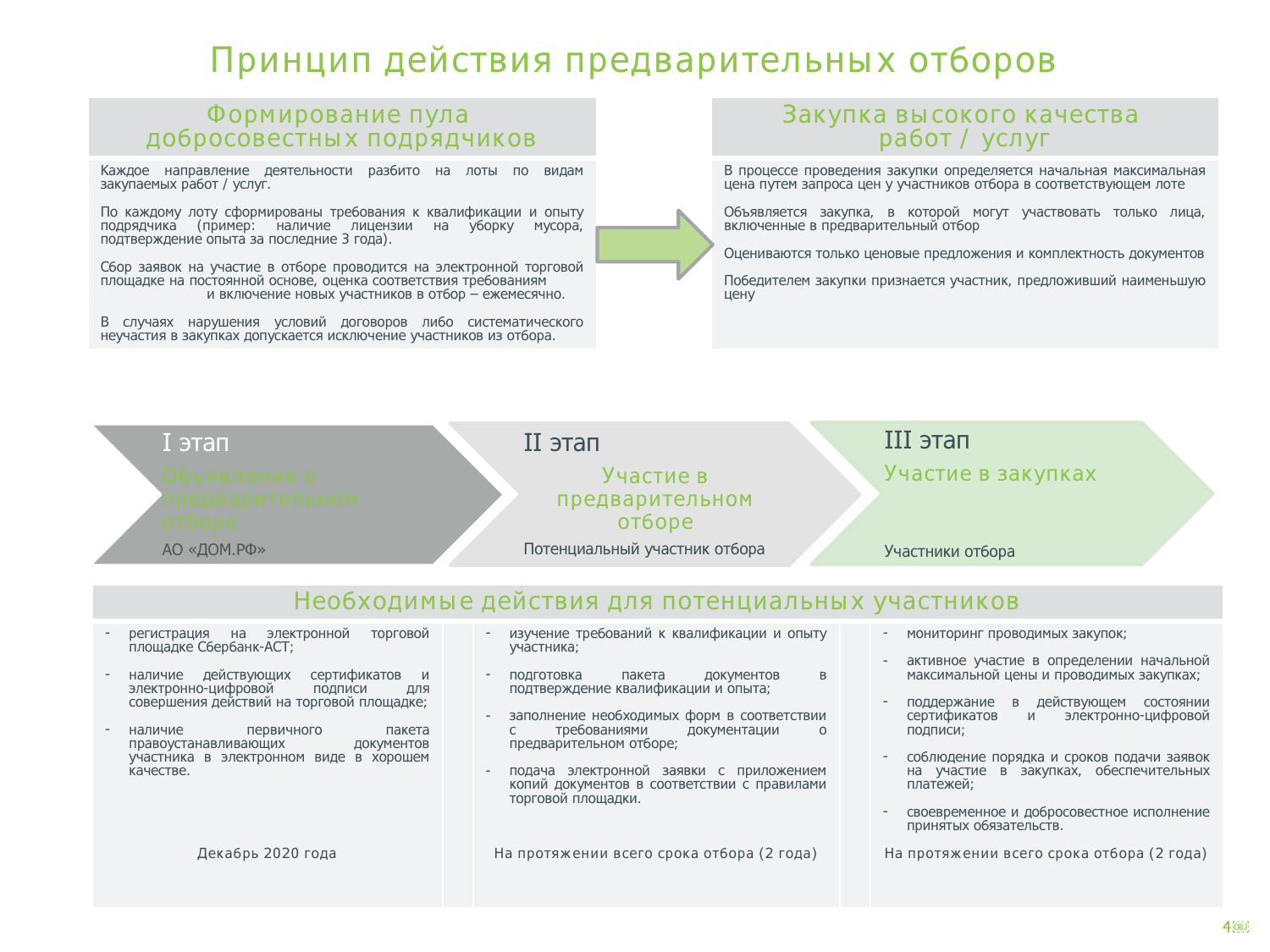

# Принцип действия предварительных отборов
| Формирование пула добросовестных подрядчиков |  | Закупка высокого качества работ / услуг |
| --- | --- | --- |
| Каждое направление деятельности разбито на лоты по видам закупаемых работ / услуг. По каждому лоту сформированы требования к квалификации и опыту подрядчика (пример: наличие лицензии на уборку мусора, подтверждение опыта за последние 3 года). Сбор заявок на участие в отборе проводится на электронной торговой площадке на постоянной основе, оценка соответствия требованиям и включение новых участников в отбор – ежемесячно. В случаях нарушения условий договоров либо систематического неучастия в закупках допускается исключение участников из отбора. |  | В процессе проведения закупки определяется начальная максимальная цена путем запроса цен у участников отбора в соответствующем лоте Объявляется закупка, в которой могут участвовать только лица, включенные в предварительный отбор Оцениваются только ценовые предложения и комплектность документов Победителем закупки признается участник, предложивший наименьшую цену |

I этап
Объявление о предварительном отборе
АО «ДОМ.РФ»
II этап
Участие в предварительном отборе
Потенциальный участник отбора

III этап
Участие в закупках

Участники отбора

| Необходимые действия для потенциальных участников |  |  |  |  |
| --- | --- | --- | --- | --- |
| регистрация на электронной торговой площадке Сбербанк-АСТ; наличие действующих сертификатов и электронно-цифровой подписи для совершения действий на торговой площадке; наличие первичного пакета правоустанавливающих документов участника в электронном виде в хорошем качестве. Декабрь 2020 года |  | изучение требований к квалификации и опыту участника; подготовка пакета документов в подтверждение квалификации и опыта; заполнение необходимых форм в соответствии с требованиями документации о предварительном отборе; подача электронной заявки с приложением копий документов в соответствии с правилами торговой площадки. На протяжении всего срока отбора (2 года) |  | мониторинг проводимых закупок; активное участие в определении начальной максимальной цены и проводимых закупках; поддержание в действующем состоянии сертификатов и электронно-цифровой подписи; соблюдение порядка и сроков подачи заявок на участие в закупках, обеспечительных платежей; своевременное и добросовестное исполнение принятых обязательств. На протяжении всего срока отбора (2 года) |